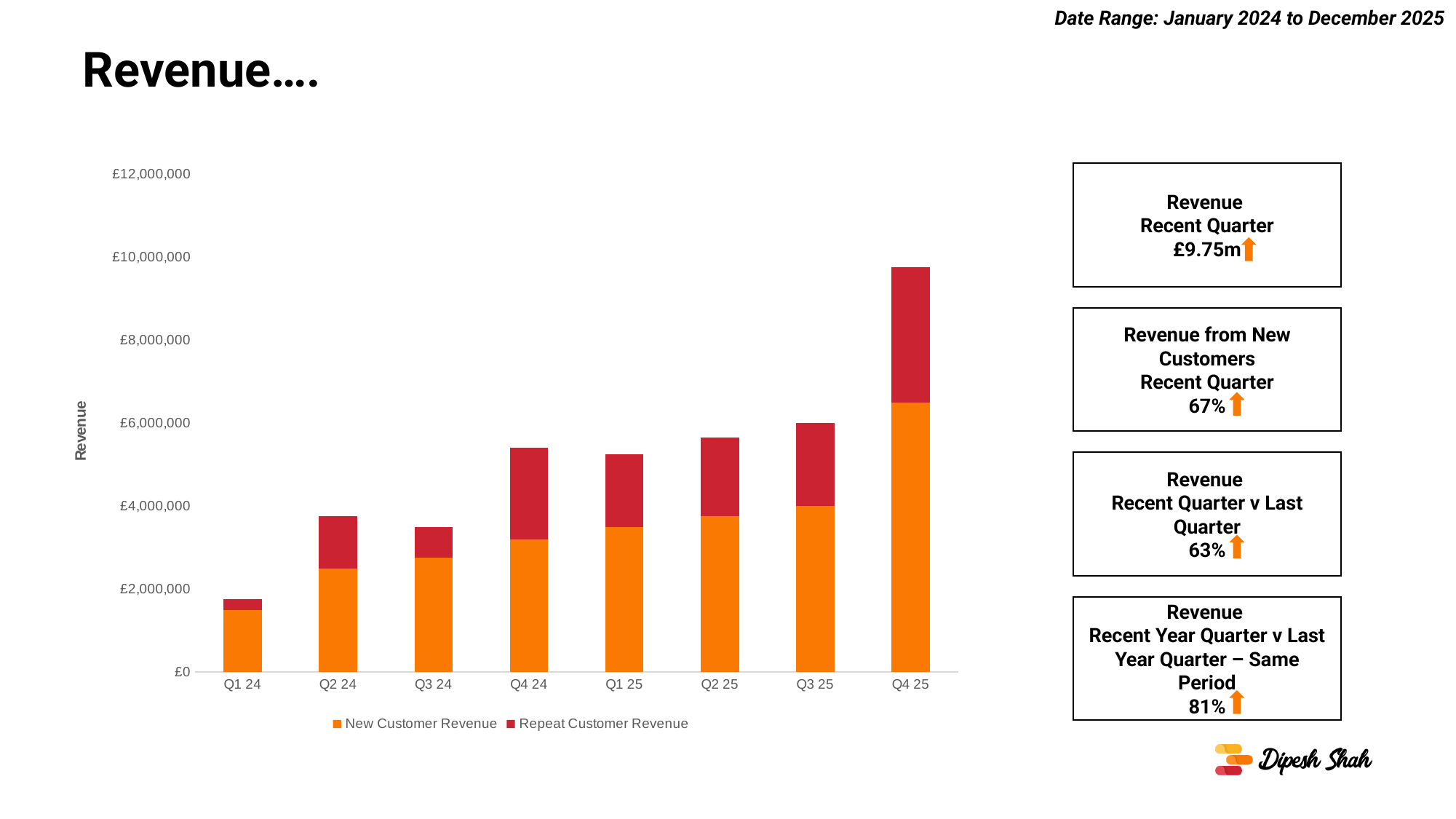

Date Range: January 2024 to December 2025
# Revenue….

### Chart

| Category | New Customer Revenue | Repeat Customer Revenue  |
|---|---|---|
| Q1 24 | 1500000.0 | 250000.0 |
| Q2 24 | 2500000.0 | 1250000.0 |
| Q3 24 | 2750000.0 | 750000.0 |
| Q4 24 | 3200000.0 | 2200000.0 |
| Q1 25 | 3500000.0 | 1750000.0 |
| Q2 25 | 3750000.0 | 1900000.0 |
| Q3 25 | 4000000.0 | 2000000.0 |
| Q4 25 | 6500000.0 | 3250000.0 |
Revenue
Recent Quarter
£9.75m

Revenue from New Customers
Recent Quarter
67%

Revenue
Recent Quarter v Last Quarter
63%

Revenue
Recent Year Quarter v Last Year Quarter – Same Period
81%